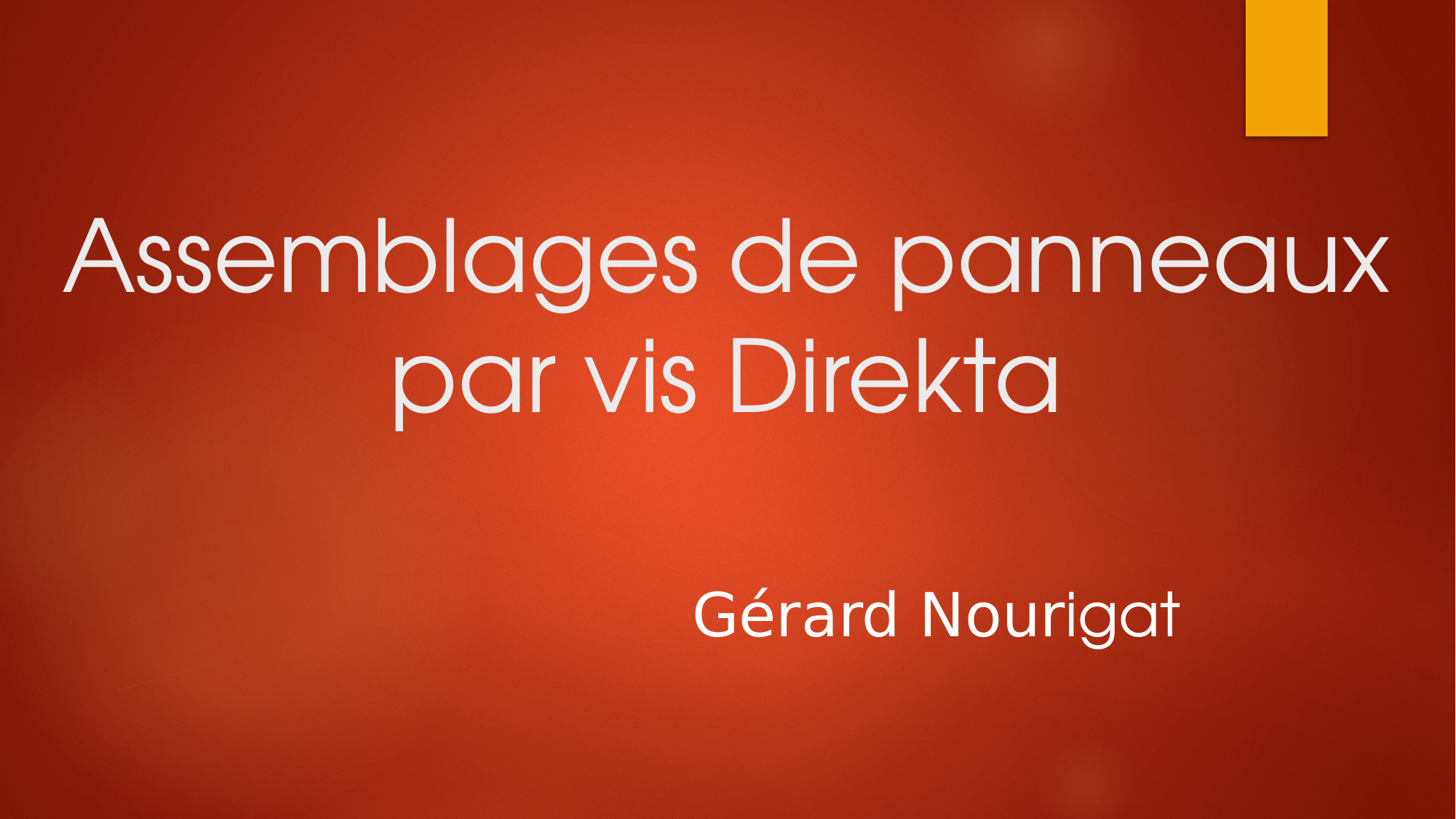

# Assemblages de panneaux par vis Direkta
 Gérard Nourigat